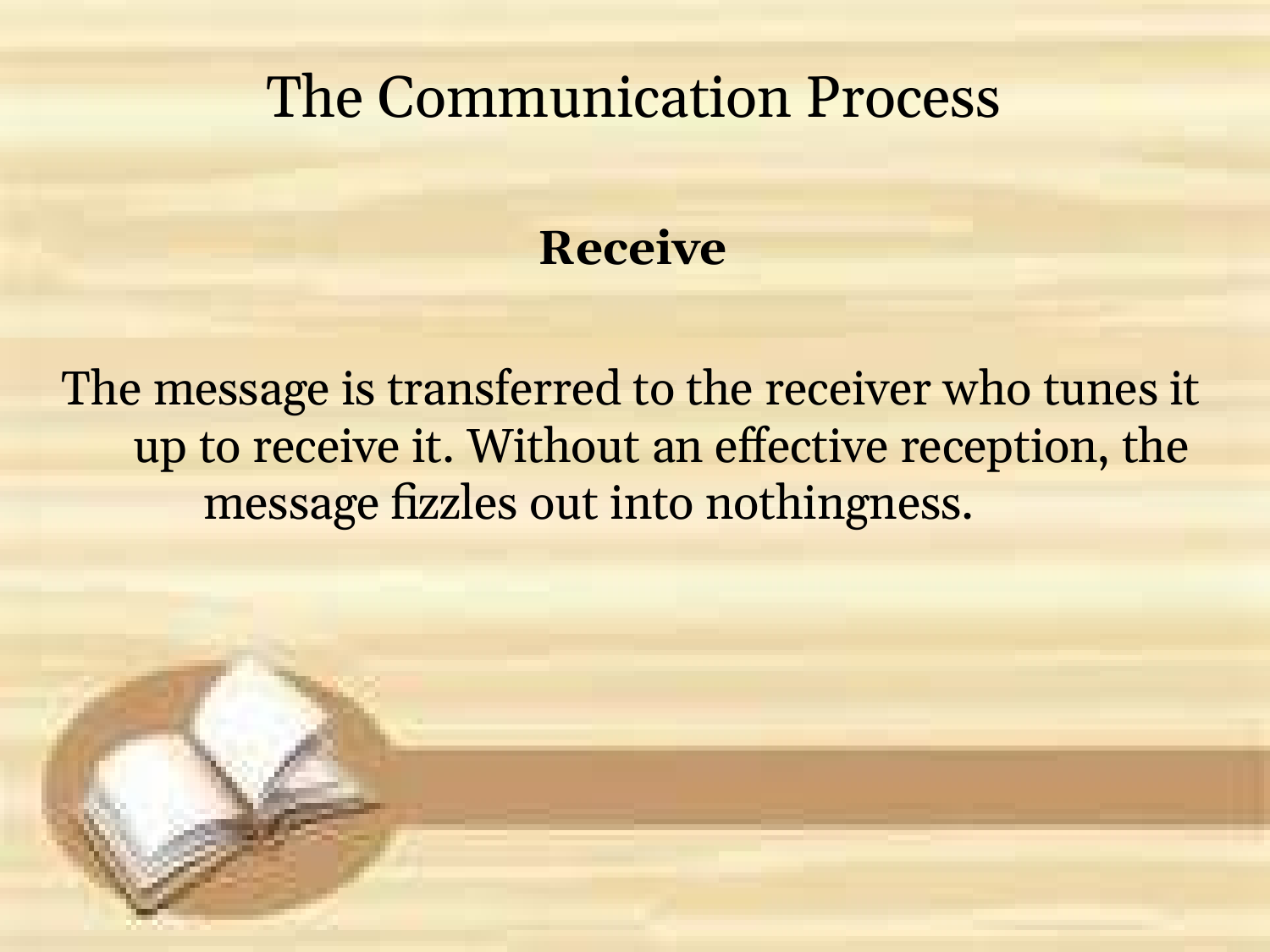

# The Communication Process
Receive

The message is transferred to the receiver who tunes it  up to receive it. Without an effective reception, the
message fizzles out into nothingness.